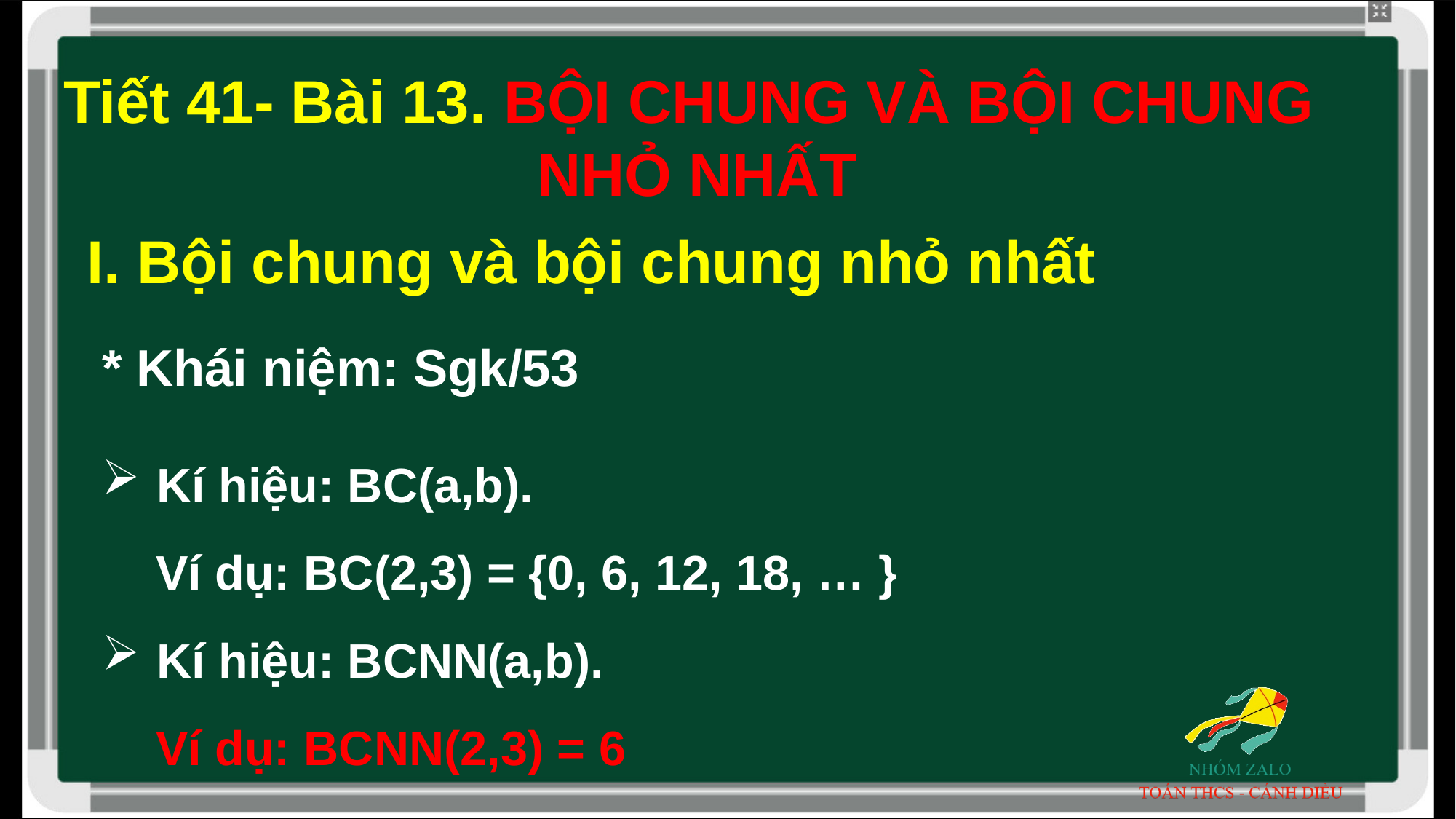

Tiết 41- Bài 13. BỘI CHUNG VÀ BỘI CHUNG
NHỎ NHẤT
I. Bội chung và bội chung nhỏ nhất
* Khái niệm: Sgk/53
Kí hiệu: BC(a,b).
    Ví dụ: BC(2,3) = {0, 6, 12, 18, … }
Kí hiệu: BCNN(a,b).
    Ví dụ: BCNN(2,3) = 6